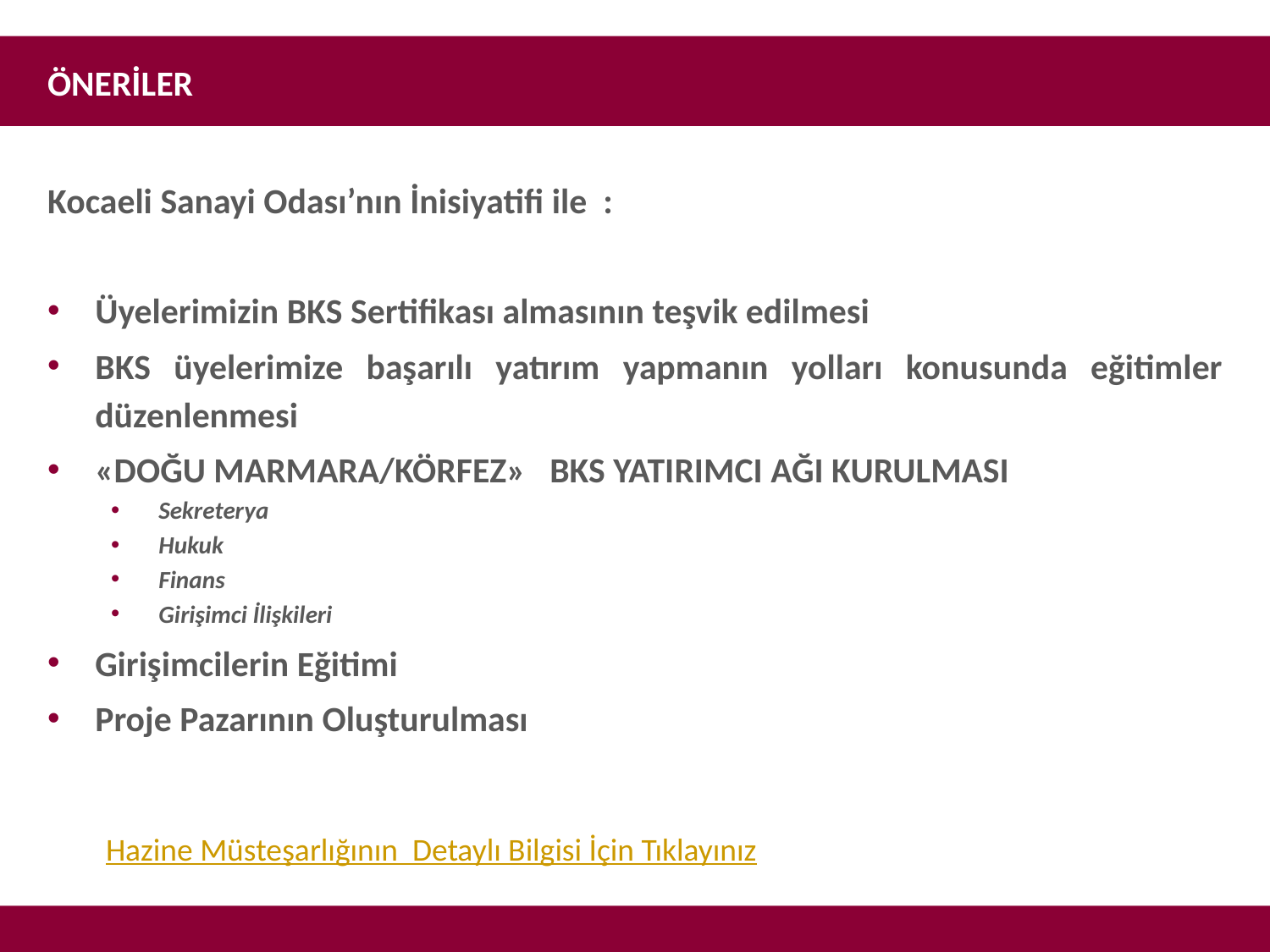

ÖNERİLER
Kocaeli Sanayi Odası’nın İnisiyatifi ile  :

Üyelerimizin BKS Sertifikası almasının teşvik edilmesi
BKS üyelerimize başarılı yatırım yapmanın yolları konusunda eğitimler düzenlenmesi
«DOĞU MARMARA/KÖRFEZ»   BKS YATIRIMCI AĞI KURULMASI
Sekreterya
Hukuk
Finans
Girişimci İlişkileri
Girişimcilerin Eğitimi
Proje Pazarının Oluşturulması
Hazine Müsteşarlığının  Detaylı Bilgisi İçin Tıklayınız